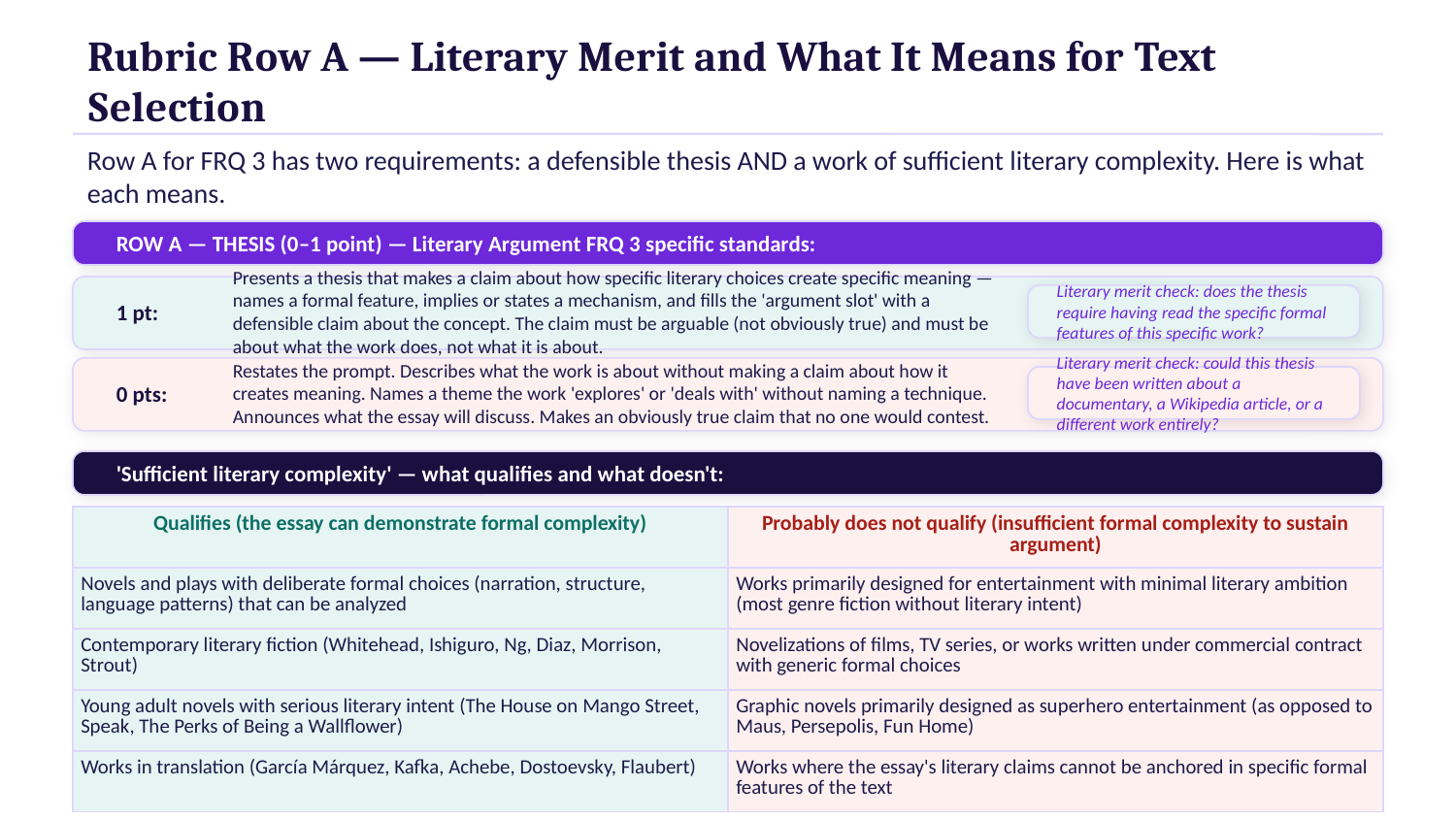

Rubric Row A — Literary Merit and What It Means for Text Selection

Row A for FRQ 3 has two requirements: a defensible thesis AND a work of sufficient literary complexity. Here is what each means.

ROW A — THESIS (0–1 point) — Literary Argument FRQ 3 specific standards:

1 pt:
Presents a thesis that makes a claim about how specific literary choices create specific meaning — names a formal feature, implies or states a mechanism, and fills the 'argument slot' with a defensible claim about the concept. The claim must be arguable (not obviously true) and must be about what the work does, not what it is about.

Literary merit check: does the thesis require having read the specific formal features of this specific work?

0 pts:
Restates the prompt. Describes what the work is about without making a claim about how it creates meaning. Names a theme the work 'explores' or 'deals with' without naming a technique. Announces what the essay will discuss. Makes an obviously true claim that no one would contest.

Literary merit check: could this thesis have been written about a documentary, a Wikipedia article, or a different work entirely?

'Sufficient literary complexity' — what qualifies and what doesn't:
| Qualifies (the essay can demonstrate formal complexity) | Probably does not qualify (insufficient formal complexity to sustain argument) |
| --- | --- |
| Novels and plays with deliberate formal choices (narration, structure, language patterns) that can be analyzed | Works primarily designed for entertainment with minimal literary ambition (most genre fiction without literary intent) |
| Contemporary literary fiction (Whitehead, Ishiguro, Ng, Diaz, Morrison, Strout) | Novelizations of films, TV series, or works written under commercial contract with generic formal choices |
| Young adult novels with serious literary intent (The House on Mango Street, Speak, The Perks of Being a Wallflower) | Graphic novels primarily designed as superhero entertainment (as opposed to Maus, Persepolis, Fun Home) |
| Works in translation (García Márquez, Kafka, Achebe, Dostoevsky, Flaubert) | Works where the essay's literary claims cannot be anchored in specific formal features of the text |